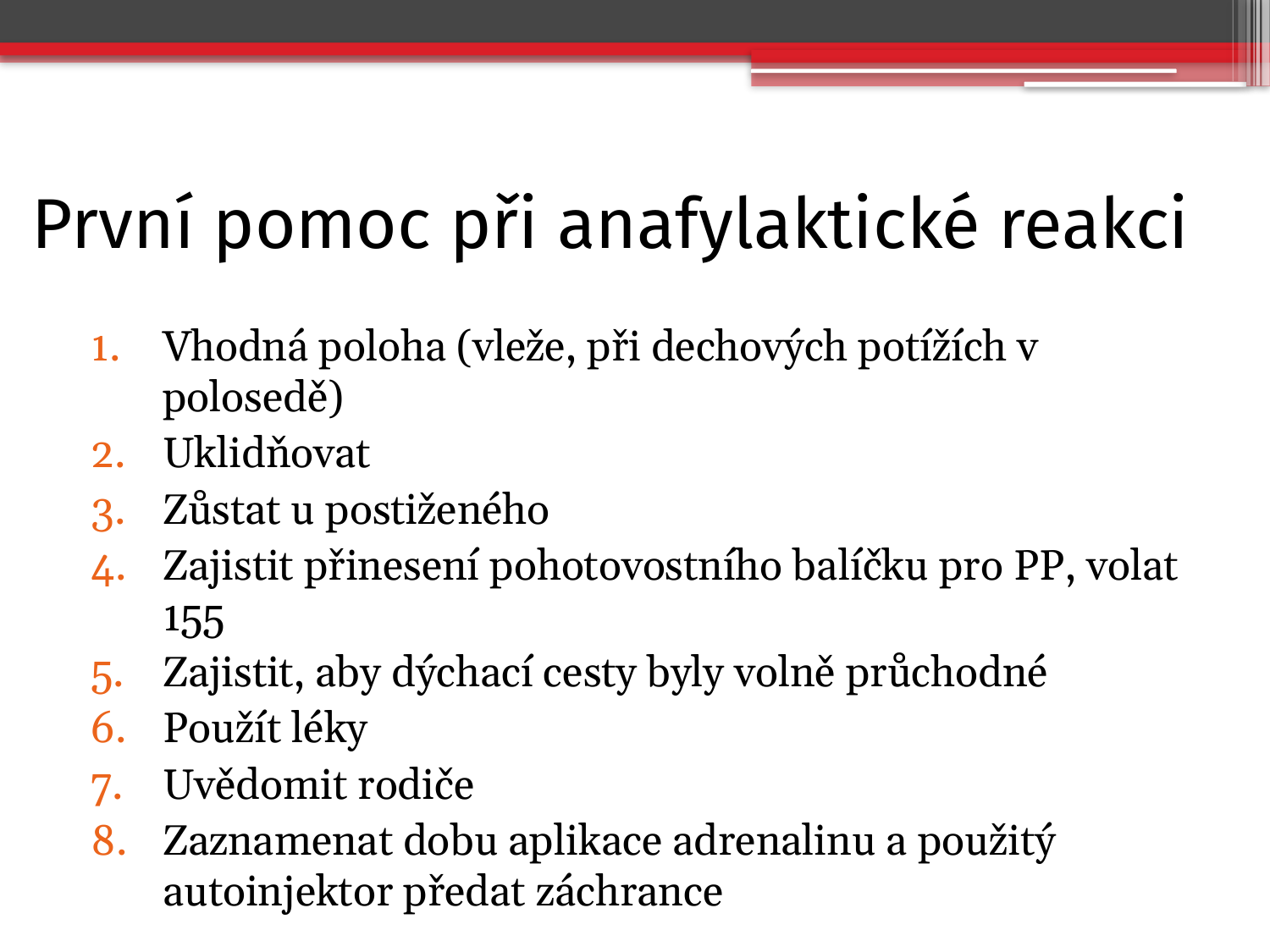

# První pomoc při anafylaktické reakci
Vhodná poloha (vleže, při dechových potížích v polosedě)
Uklidňovat
Zůstat u postiženého
Zajistit přinesení pohotovostního balíčku pro PP, volat 155
Zajistit, aby dýchací cesty byly volně průchodné
Použít léky
Uvědomit rodiče
Zaznamenat dobu aplikace adrenalinu a použitý autoinjektor předat záchrance